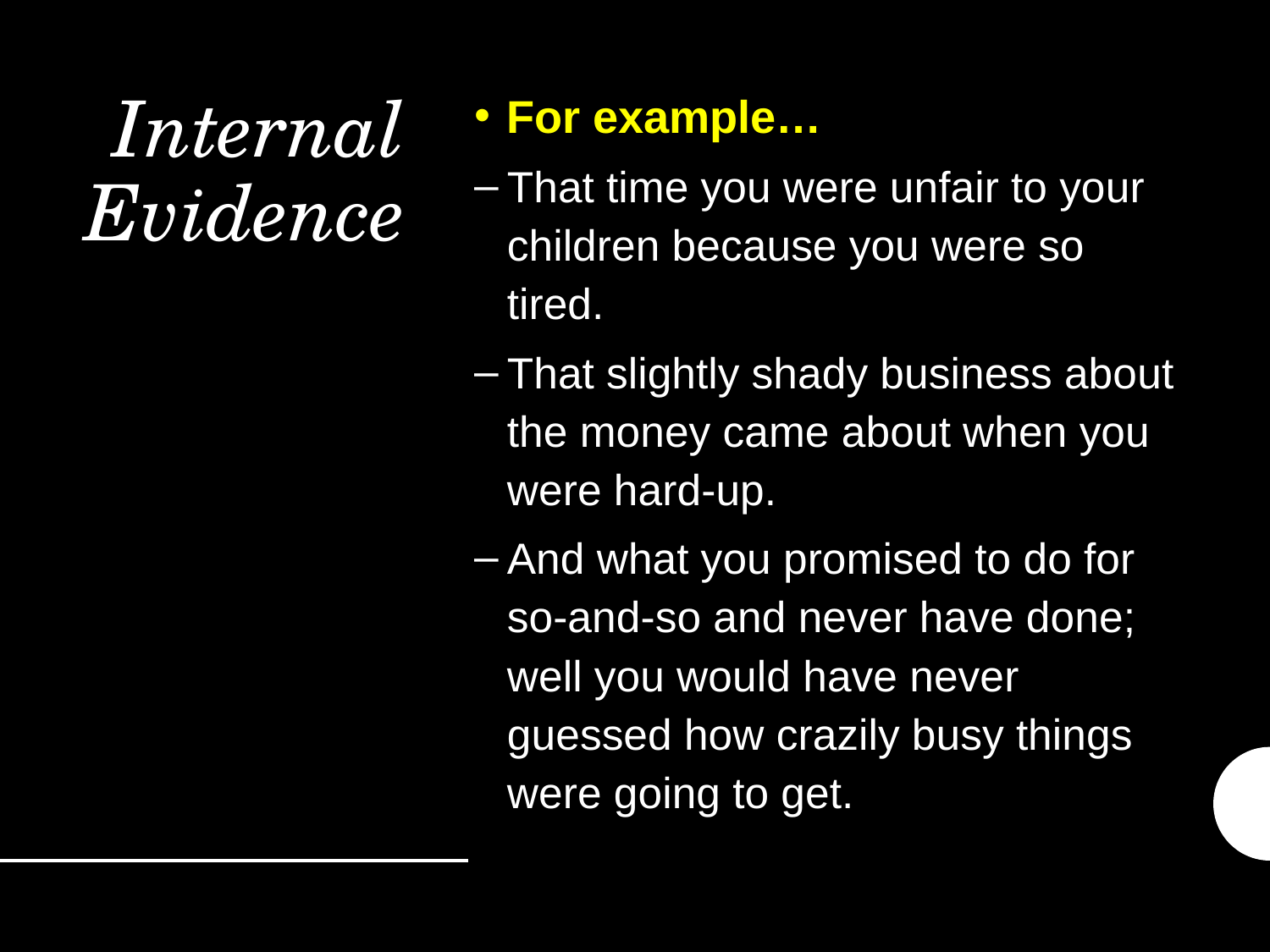

For example…
That time you were unfair to your children because you were so tired.
That slightly shady business about the money came about when you were hard-up.
And what you promised to do for so-and-so and never have done; well you would have never guessed how crazily busy things were going to get.
# Internal Evidence